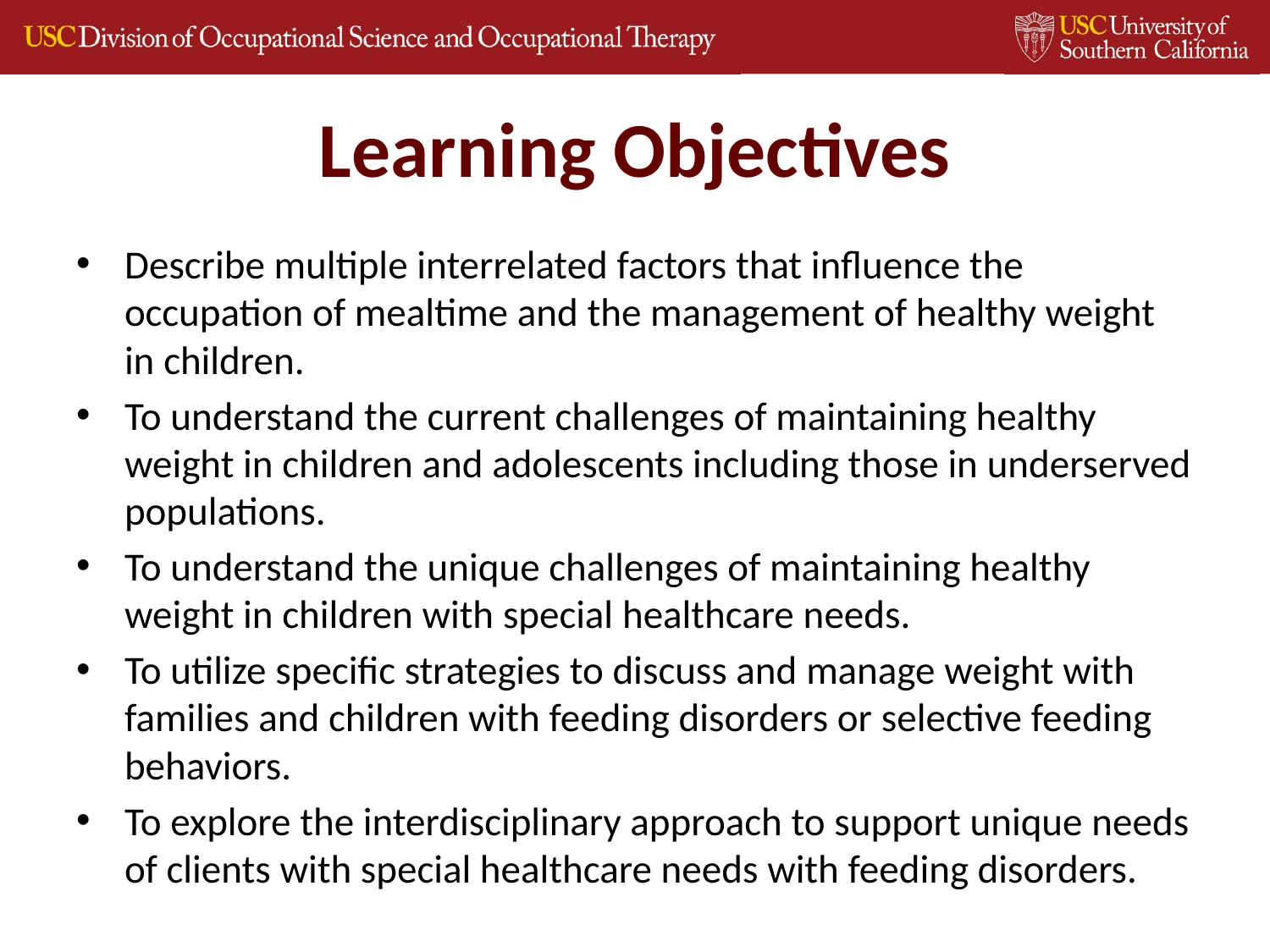

# Learning Objectives
Describe multiple interrelated factors that influence the occupation of mealtime and the management of healthy weight in children.
To understand the current challenges of maintaining healthy weight in children and adolescents including those in underserved populations.
To understand the unique challenges of maintaining healthy weight in children with special healthcare needs.
To utilize specific strategies to discuss and manage weight with families and children with feeding disorders or selective feeding behaviors.
To explore the interdisciplinary approach to support unique needs of clients with special healthcare needs with feeding disorders.